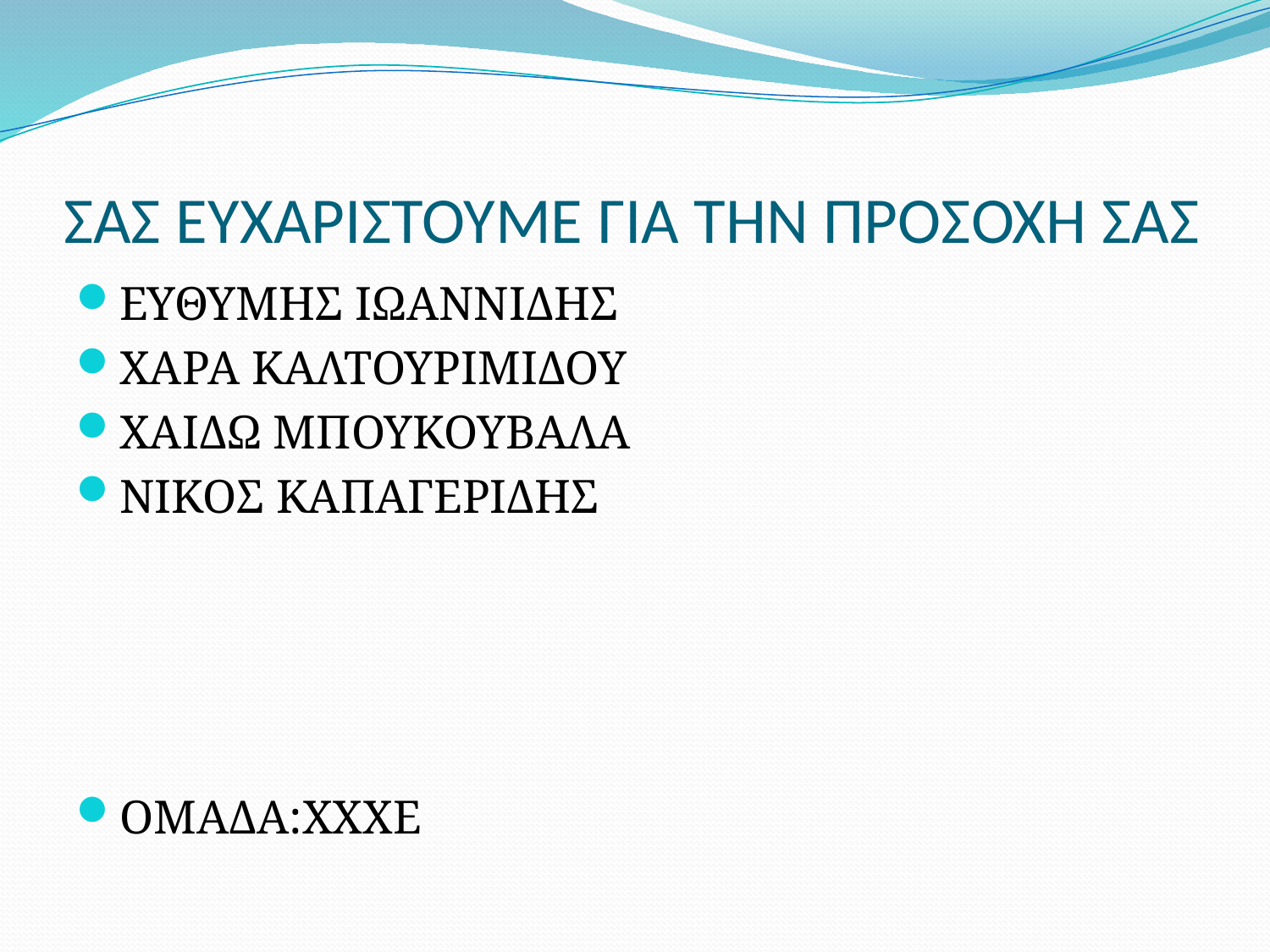

# ΣΑΣ ΕΥΧΑΡΙΣΤΟΥΜΕ ΓΙΑ ΤΗΝ ΠΡΟΣΟΧΗ ΣΑΣ
ΕΥΘΥΜΗΣ ΙΩΑΝΝΙΔΗΣ
ΧΑΡΑ ΚΑΛΤΟΥΡΙΜΙΔΟΥ
ΧΑΙΔΩ ΜΠΟΥΚΟΥΒΑΛΑ
ΝΙΚΟΣ ΚΑΠΑΓΕΡΙΔΗΣ

ΟΜΑΔΑ:ΧΧΧΕ